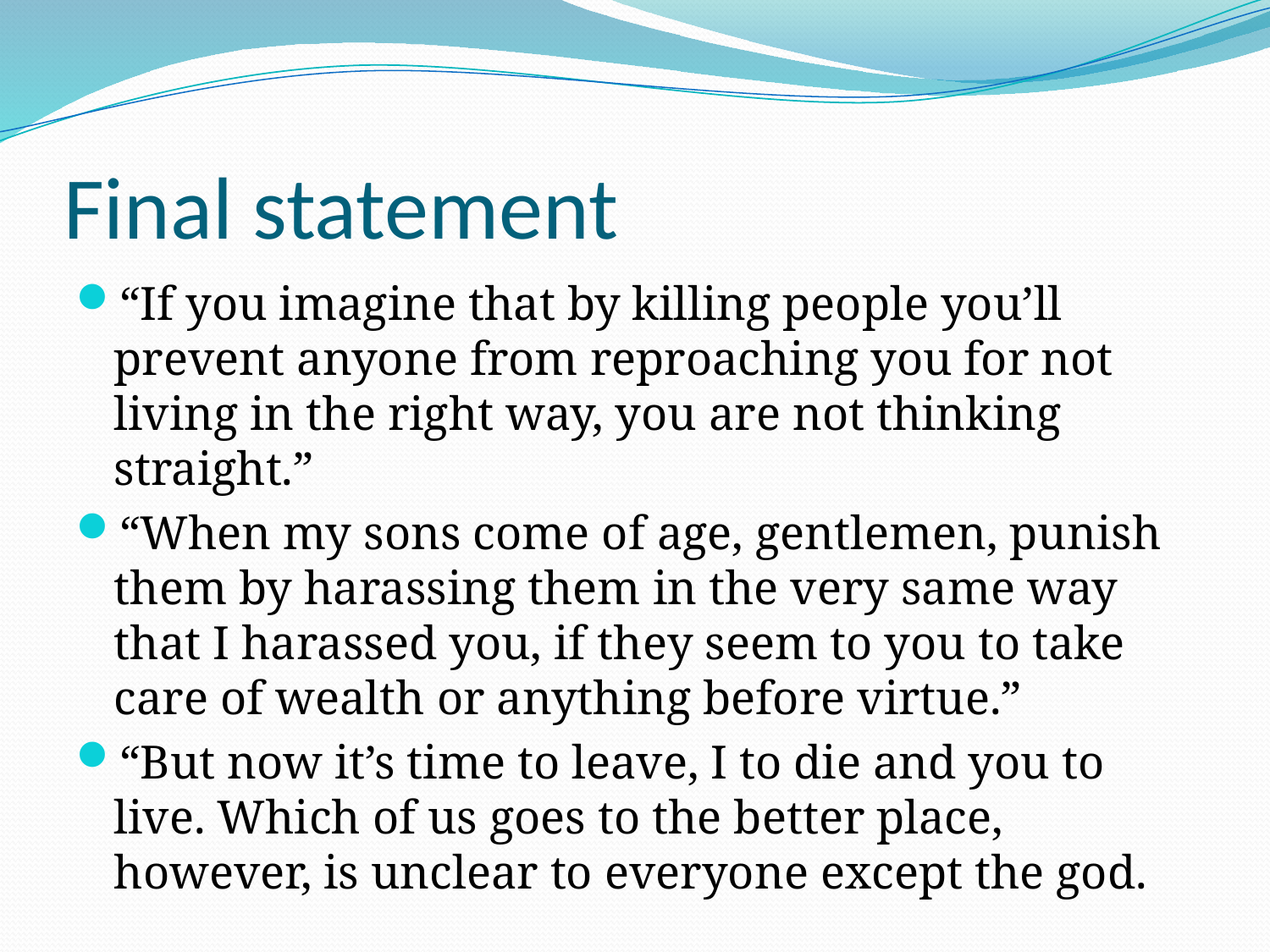

# Final statement
“If you imagine that by killing people you’ll prevent anyone from reproaching you for not living in the right way, you are not thinking straight.”
“When my sons come of age, gentlemen, punish them by harassing them in the very same way that I harassed you, if they seem to you to take care of wealth or anything before virtue.”
“But now it’s time to leave, I to die and you to live. Which of us goes to the better place, however, is unclear to everyone except the god.